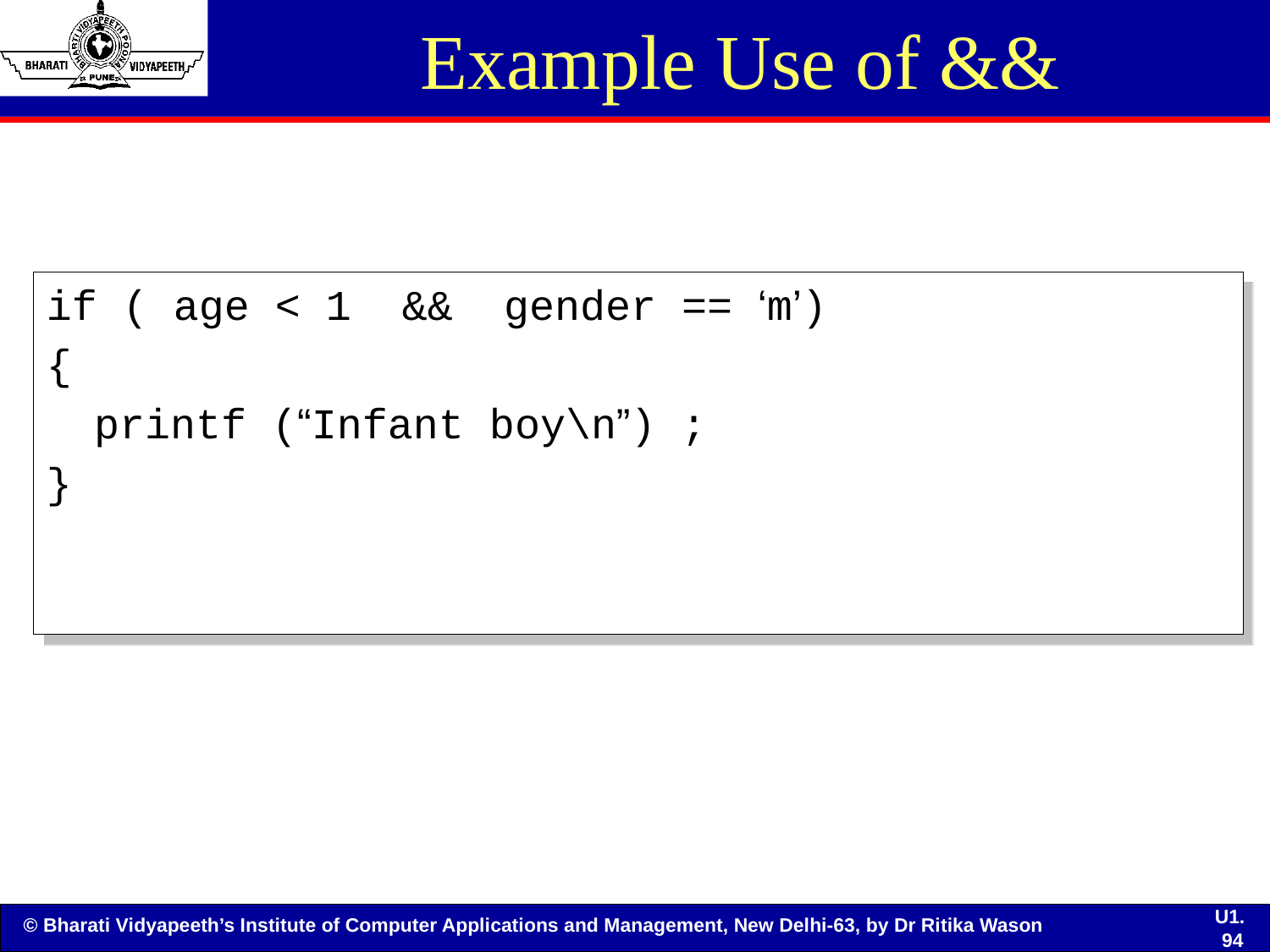

# Example Use of &&
if ( age < 1  &&  gender == ‘m’)
{
	printf (“Infant boy\n”) ;
}